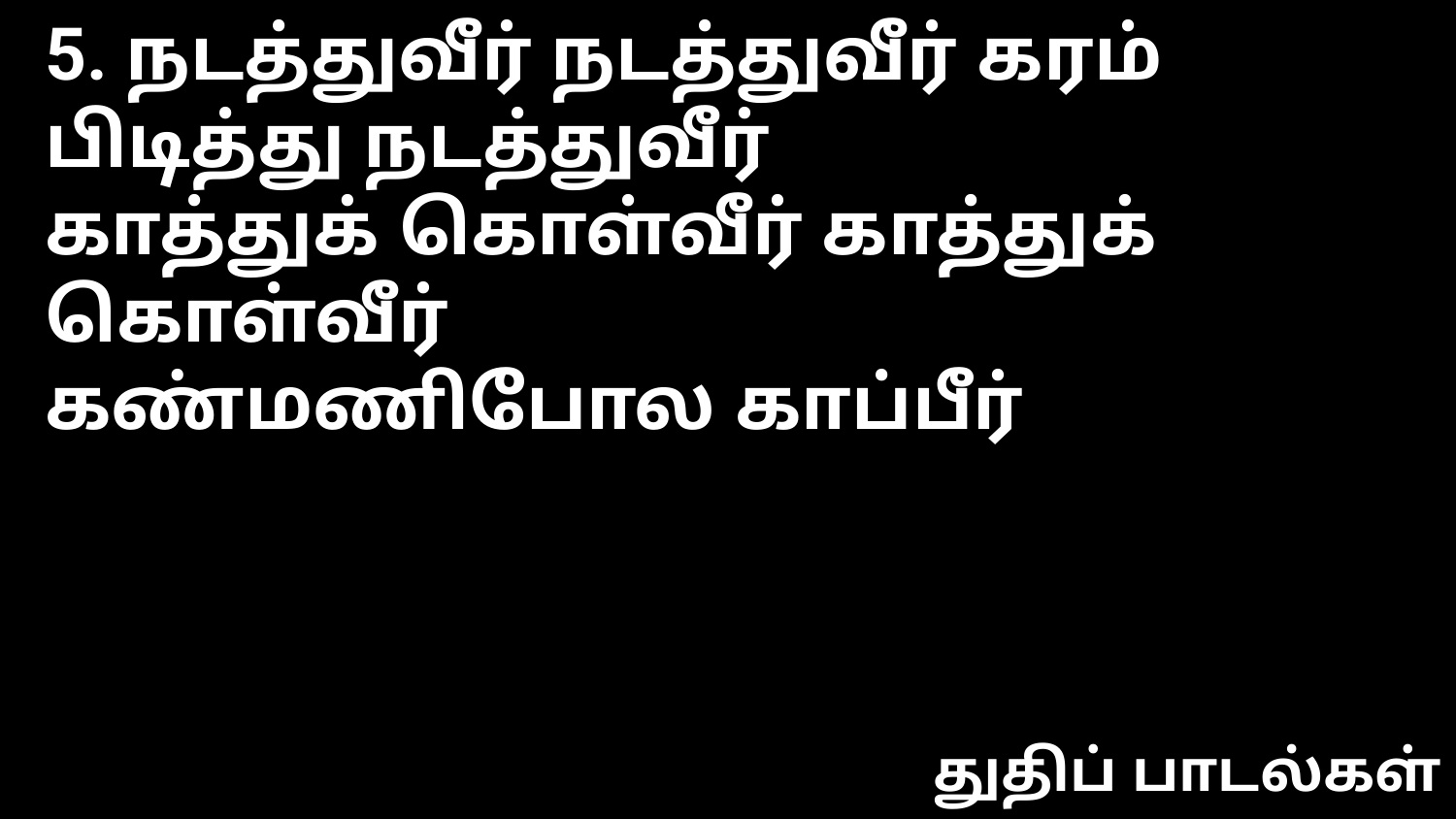

5. நடத்துவீர் நடத்துவீர் கரம் பிடித்து நடத்துவீர்
காத்துக் கொள்வீர் காத்துக் கொள்வீர்
கண்மணிபோல காப்பீர்

துதிப் பாடல்கள்